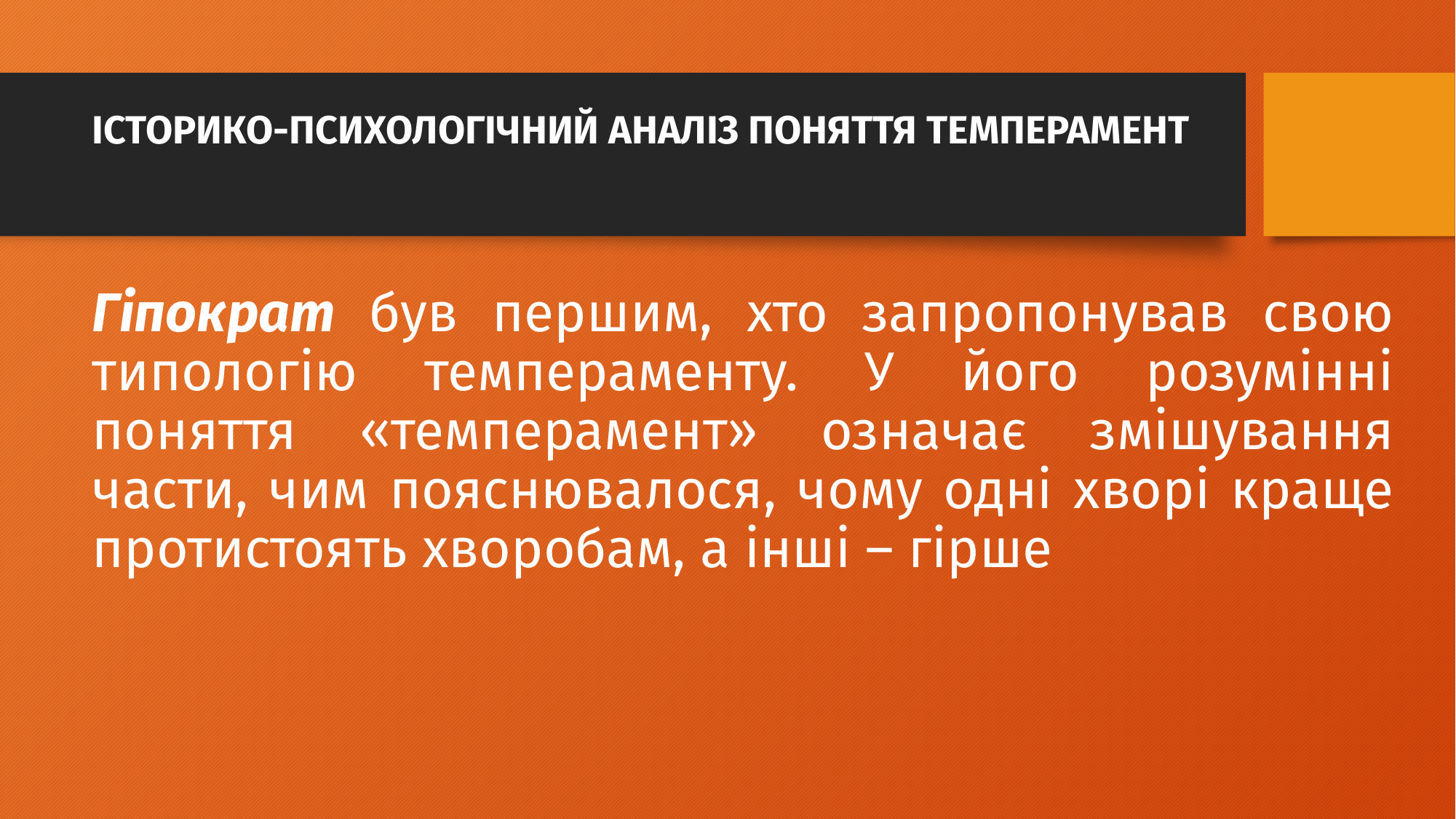

# Історико-психологічний аналіз поняття темперамент
Гіпократ був першим, хто запропонував свою типологію темпераменту. У його розумінні поняття «темперамент» означає змішування части, чим пояснювалося, чому одні хворі краще протистоять хворобам, а інші – гірше